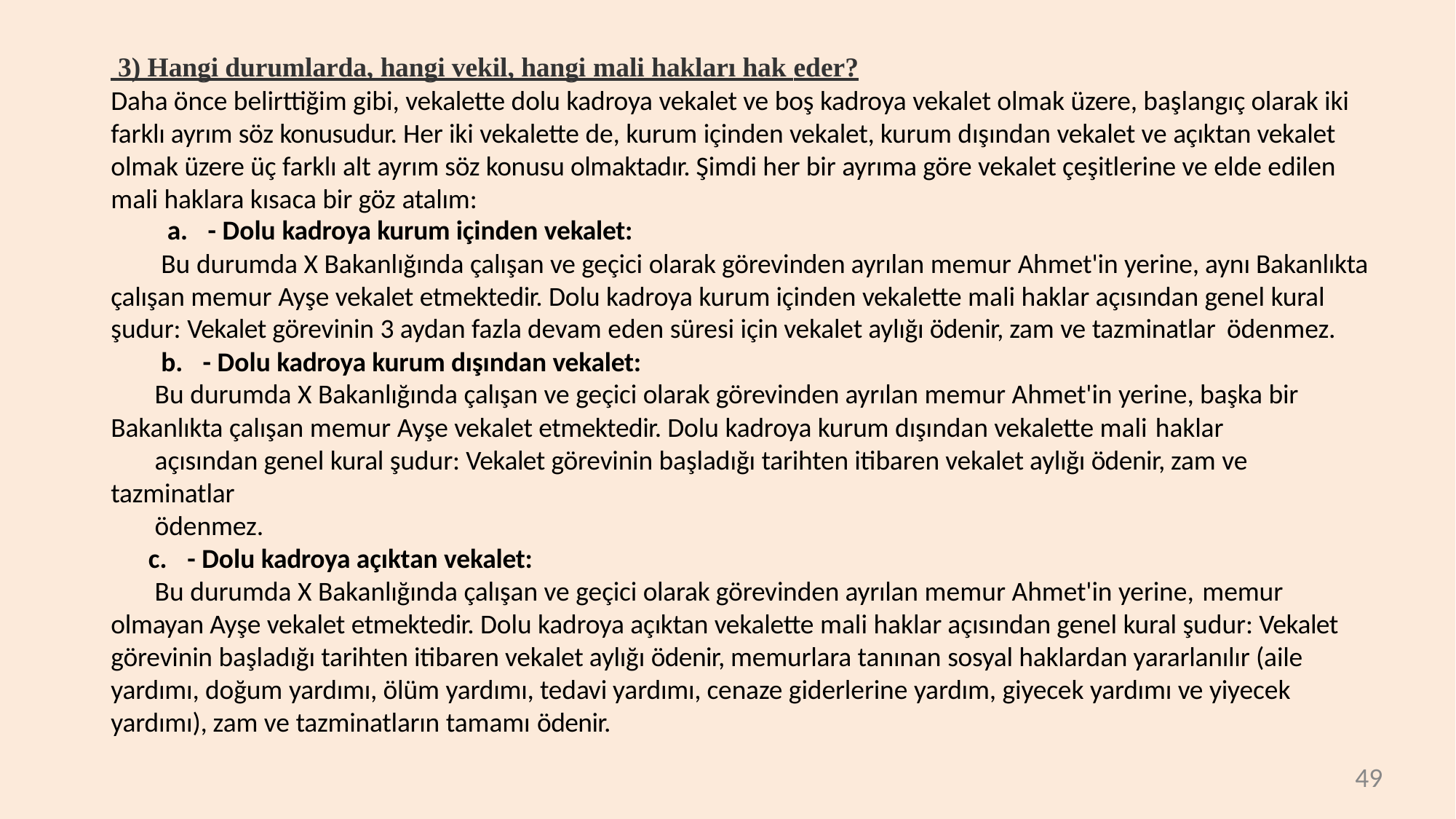

3) Hangi durumlarda, hangi vekil, hangi mali hakları hak eder?
Daha önce belirttiğim gibi, vekalette dolu kadroya vekalet ve boş kadroya vekalet olmak üzere, başlangıç olarak iki  farklı ayrım söz konusudur. Her iki vekalette de, kurum içinden vekalet, kurum dışından vekalet ve açıktan vekalet  olmak üzere üç farklı alt ayrım söz konusu olmaktadır. Şimdi her bir ayrıma göre vekalet çeşitlerine ve elde edilen  mali haklara kısaca bir göz atalım:
- Dolu kadroya kurum içinden vekalet:
Bu durumda X Bakanlığında çalışan ve geçici olarak görevinden ayrılan memur Ahmet'in yerine, aynı Bakanlıkta  çalışan memur Ayşe vekalet etmektedir. Dolu kadroya kurum içinden vekalette mali haklar açısından genel kural  şudur: Vekalet görevinin 3 aydan fazla devam eden süresi için vekalet aylığı ödenir, zam ve tazminatlar ödenmez.
- Dolu kadroya kurum dışından vekalet:
Bu durumda X Bakanlığında çalışan ve geçici olarak görevinden ayrılan memur Ahmet'in yerine, başka bir  Bakanlıkta çalışan memur Ayşe vekalet etmektedir. Dolu kadroya kurum dışından vekalette mali haklar
açısından genel kural şudur: Vekalet görevinin başladığı tarihten itibaren vekalet aylığı ödenir, zam ve tazminatlar
ödenmez.
- Dolu kadroya açıktan vekalet:
Bu durumda X Bakanlığında çalışan ve geçici olarak görevinden ayrılan memur Ahmet'in yerine, memur
olmayan Ayşe vekalet etmektedir. Dolu kadroya açıktan vekalette mali haklar açısından genel kural şudur: Vekalet  görevinin başladığı tarihten itibaren vekalet aylığı ödenir, memurlara tanınan sosyal haklardan yararlanılır (aile  yardımı, doğum yardımı, ölüm yardımı, tedavi yardımı, cenaze giderlerine yardım, giyecek yardımı ve yiyecek  yardımı), zam ve tazminatların tamamı ödenir.
49